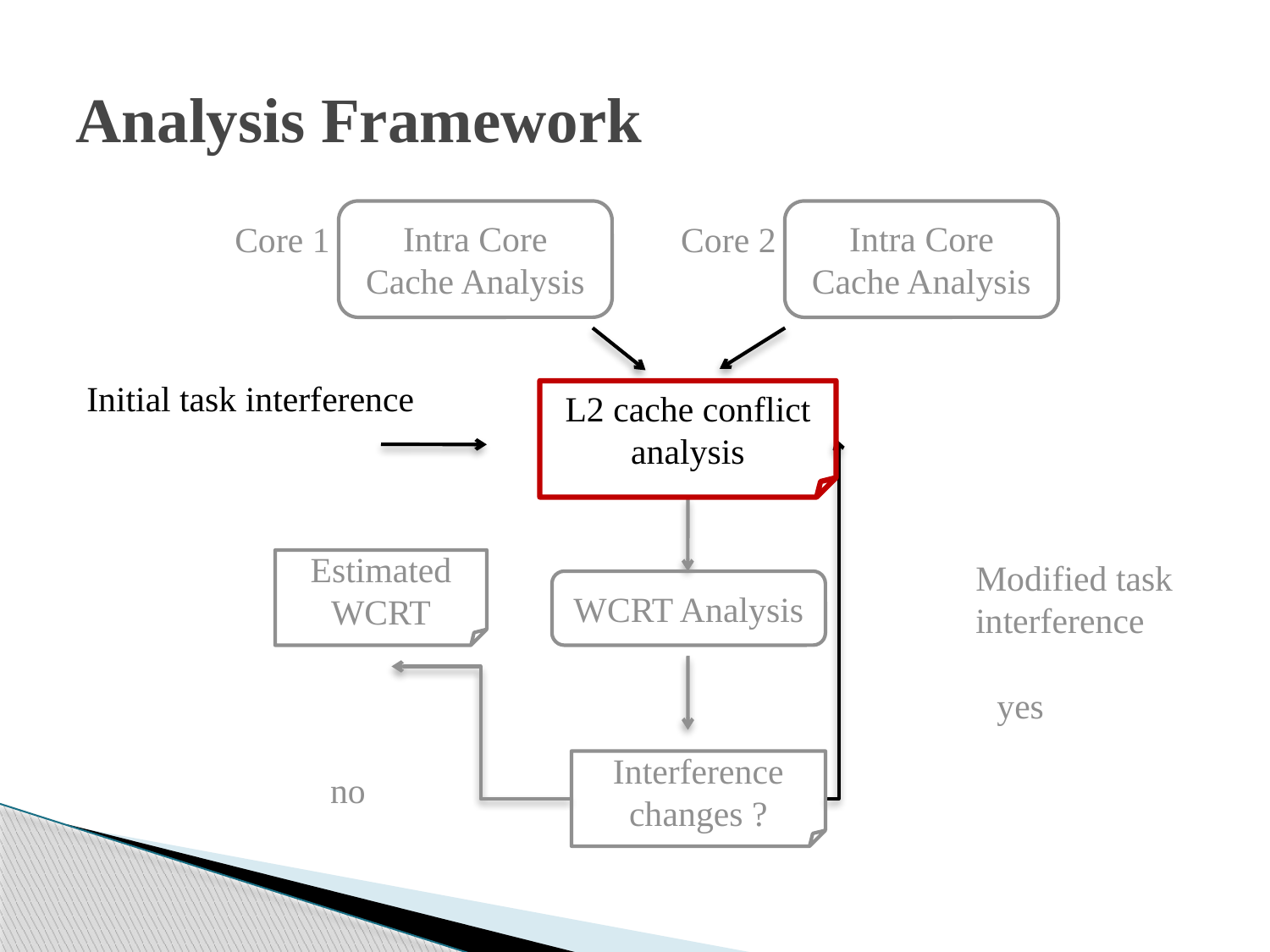

# Analysis Framework
Intra Core Cache Analysis
Core 1
Intra Core Cache Analysis
Core 2
Initial task interference
L2 cache conflict analysis
Modified task
interference
Estimated WCRT
WCRT Analysis
yes
Interference changes ?
no